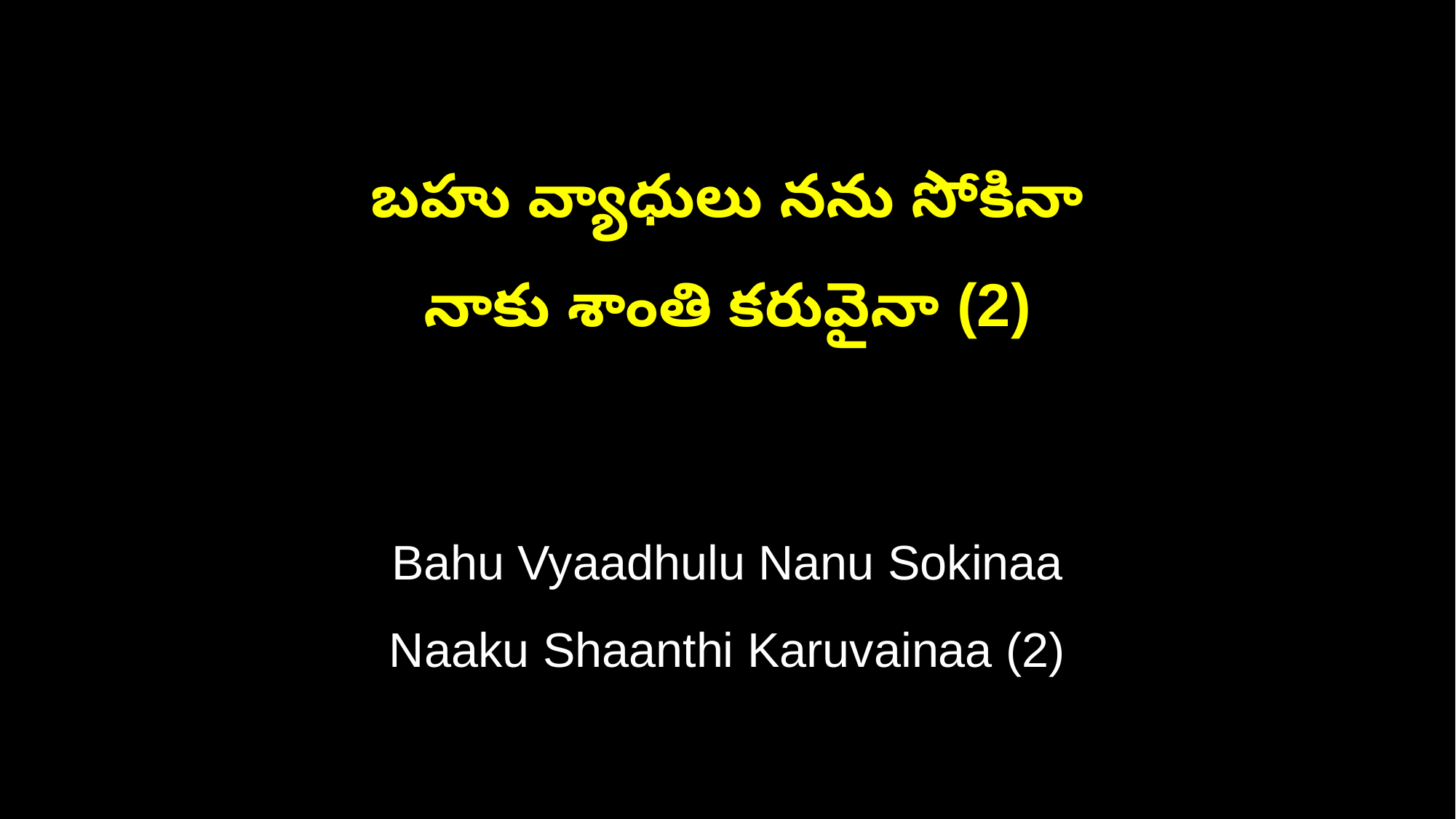

బహు వ్యాధులు నను సోకినా
నాకు శాంతి కరువైనా (2)
Bahu Vyaadhulu Nanu Sokinaa
Naaku Shaanthi Karuvainaa (2)